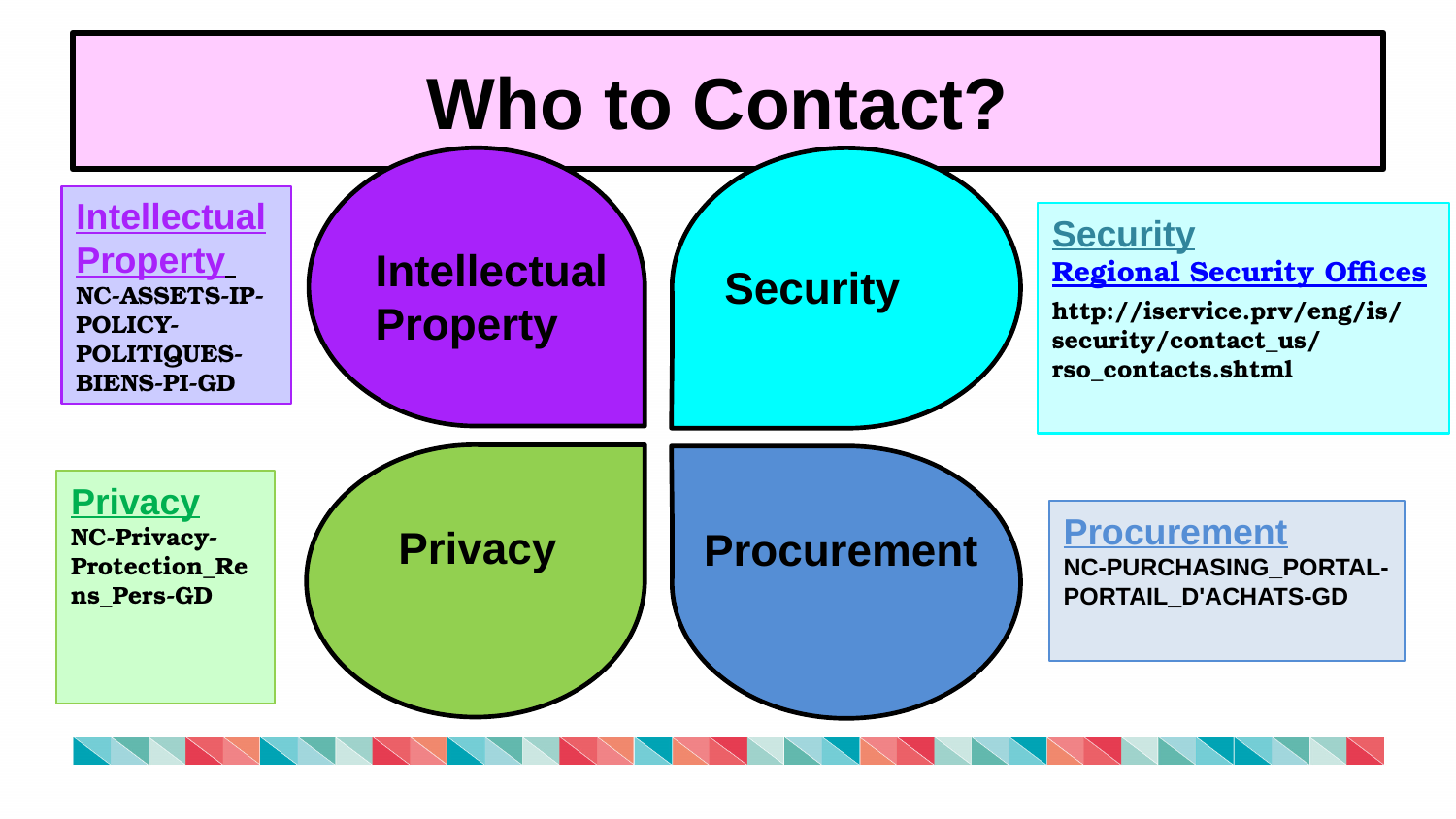

# Who to Contact?

Intellectual Property
NC-ASSETS-IP-POLICY-POLITIQUES-BIENS-PI-GD
Security
Regional Security Offices
http://iservice.prv/eng/is/security/contact_us/rso_contacts.shtml

Intellectual Property
Security

Privacy
NC-Privacy-Protection_Rens_Pers-GD

Procurement
NC-PURCHASING_PORTAL-PORTAIL_D'ACHATS-GD

Privacy
Procurement